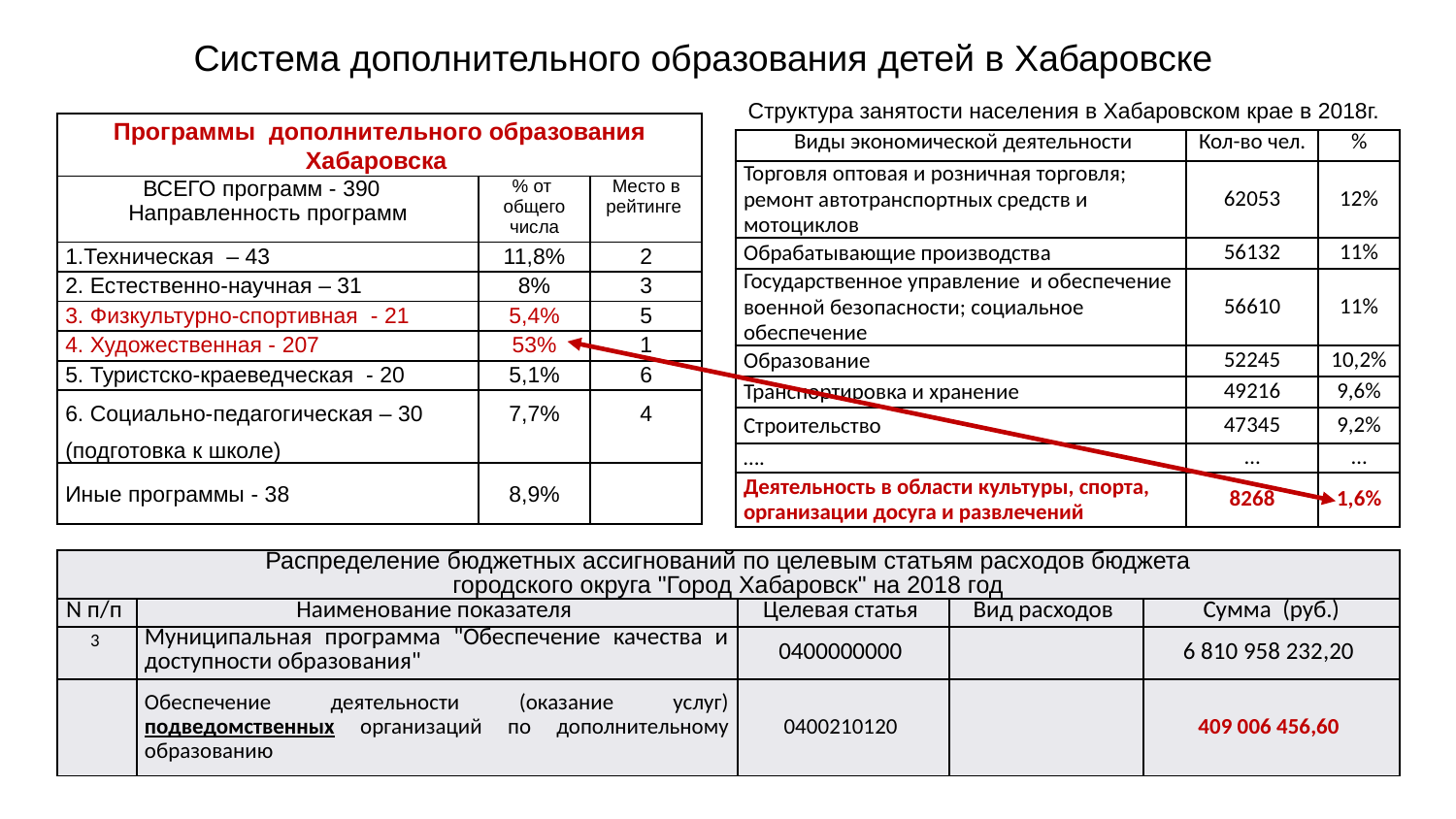

Система дополнительного образования детей в Хабаровске
Структура занятости населения в Хабаровском крае в 2018г.
| Программы дополнительного образования Хабаровска |  |  |
| --- | --- | --- |
| ВСЕГО программ - 390 Направленность программ | % от общего числа | Место в рейтинге |
| 1.Техническая – 43 | 11,8% | 2 |
| 2. Естественно-научная – 31 | 8% | 3 |
| 3. Физкультурно-спортивная - 21 | 5,4% | 5 |
| 4. Художественная - 207 | 53% | 1 |
| 5. Туристско-краеведческая - 20 | 5,1% | 6 |
| 6. Социально-педагогическая – 30 (подготовка к школе) | 7,7% | 4 |
| Иные программы - 38 | 8,9% |  |
| Виды экономической деятельности | Кол-во чел. | % |
| --- | --- | --- |
| Торговля оптовая и розничная торговля; ремонт автотранспортных средств и мотоциклов | 62053 | 12% |
| Обрабатывающие производства | 56132 | 11% |
| Государственное управление  и обеспечение военной безопасности; социальное обеспечение | 56610 | 11% |
| Образование | 52245 | 10,2% |
| Транспортировка и хранение | 49216 | 9,6% |
| Строительство | 47345 | 9,2% |
| …. | … | … |
| Деятельность в области культуры, спорта, организации досуга и развлечений | 8268 | 1,6% |
| Распределение бюджетных ассигнований по целевым статьям расходов бюджета городского округа "Город Хабаровск" на 2018 год |  |  |  |  |
| --- | --- | --- | --- | --- |
| N п/п | Наименование показателя | Целевая статья | Вид расходов | Сумма (руб.) |
| 3 | Муниципальная программа "Обеспечение качества и доступности образования" | 0400000000 |  | 6 810 958 232,20 |
|  | Обеспечение деятельности (оказание услуг) подведомственных организаций по дополнительному образованию | 0400210120 |  | 409 006 456,60 |